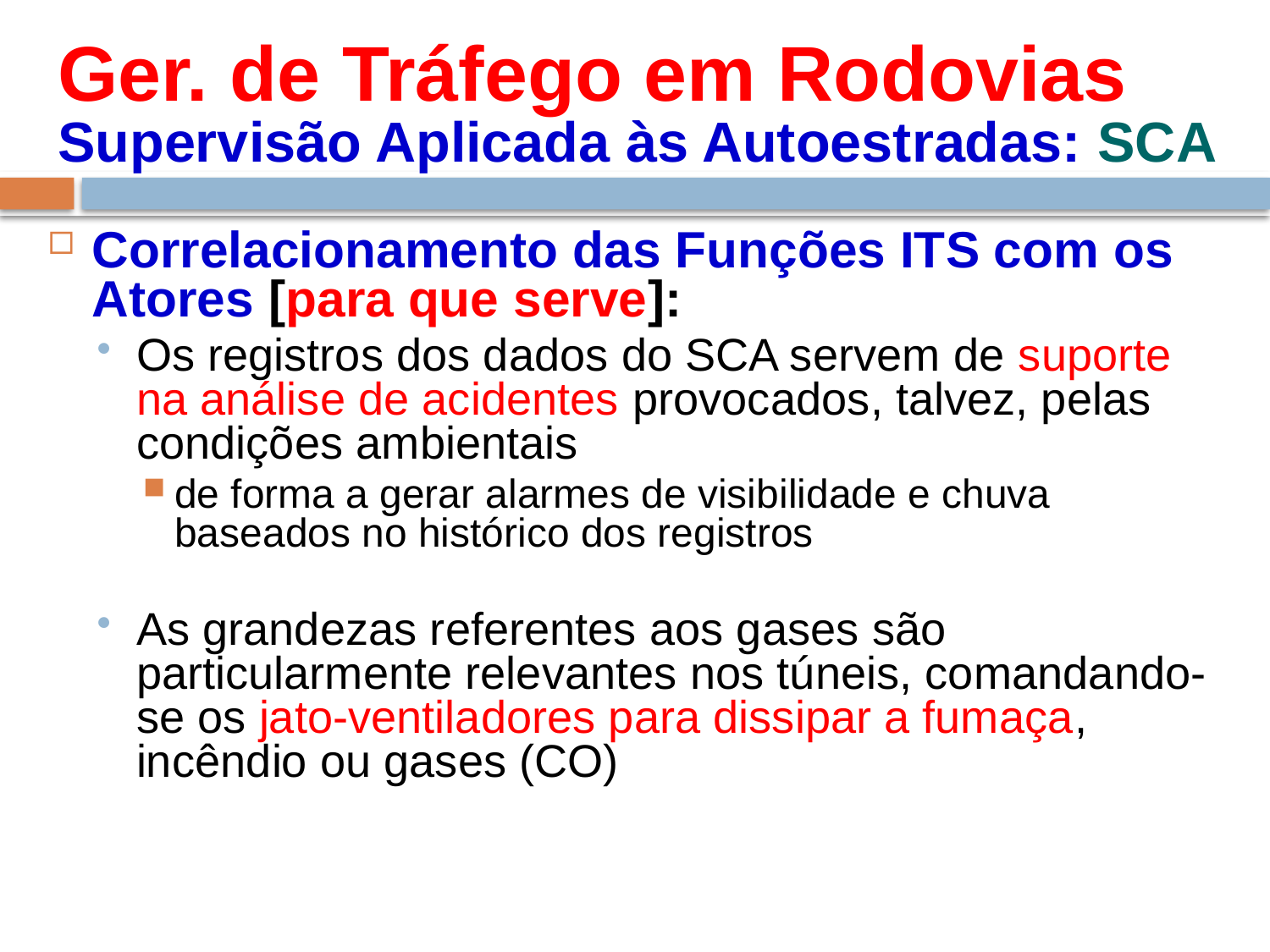

# Ger. de Tráfego em Rodovias Supervisão Aplicada às Autoestradas: SCA
Correlacionamento das Funções ITS com os Atores [para que serve]:
Os registros dos dados do SCA servem de suporte na análise de acidentes provocados, talvez, pelas condições ambientais
de forma a gerar alarmes de visibilidade e chuva baseados no histórico dos registros

As grandezas referentes aos gases são particularmente relevantes nos túneis, comandando-se os jato-ventiladores para dissipar a fumaça, incêndio ou gases (CO)